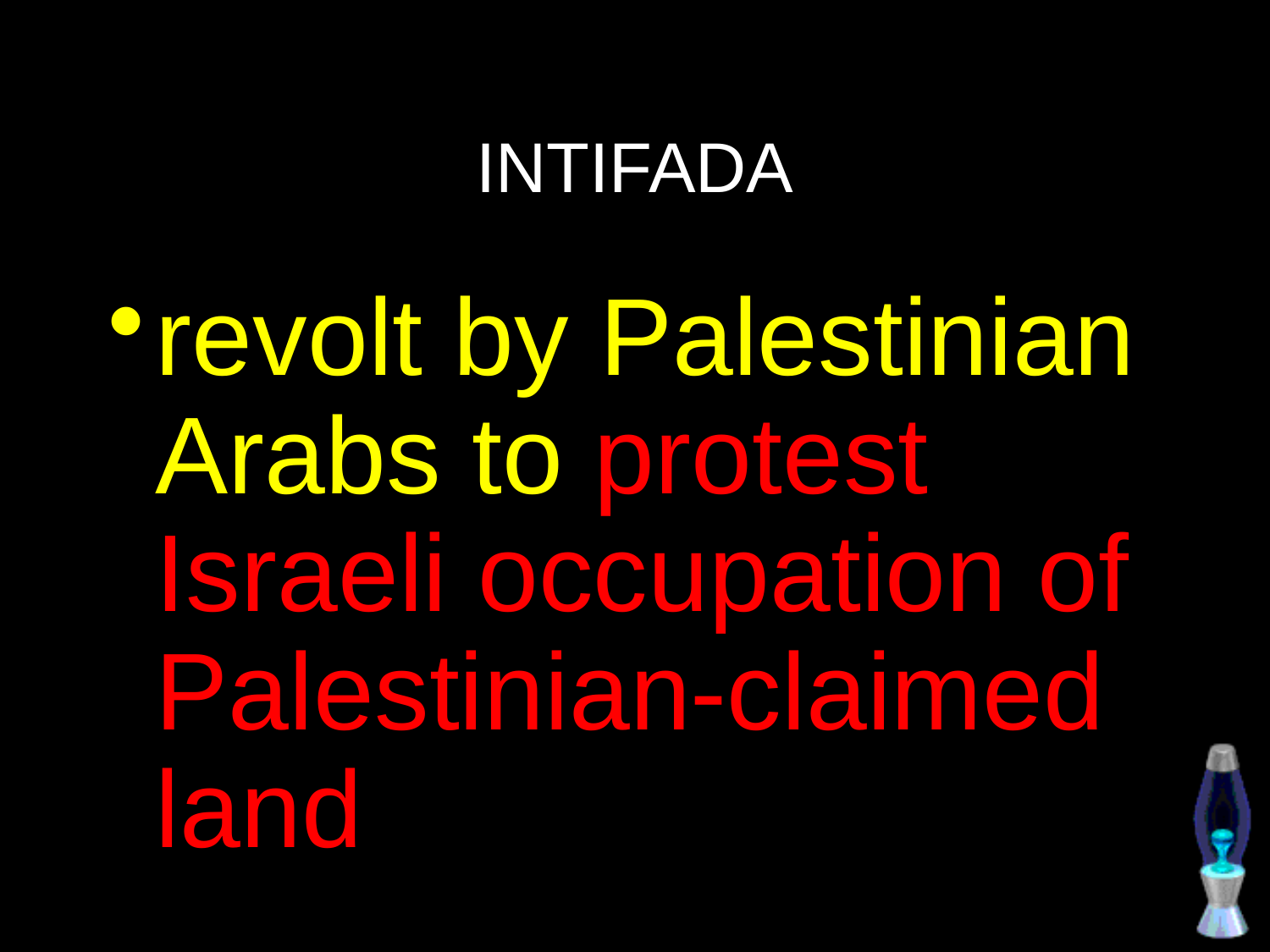

# INTIFADA
revolt by Palestinian Arabs to protest Israeli occupation of Palestinian-claimed land